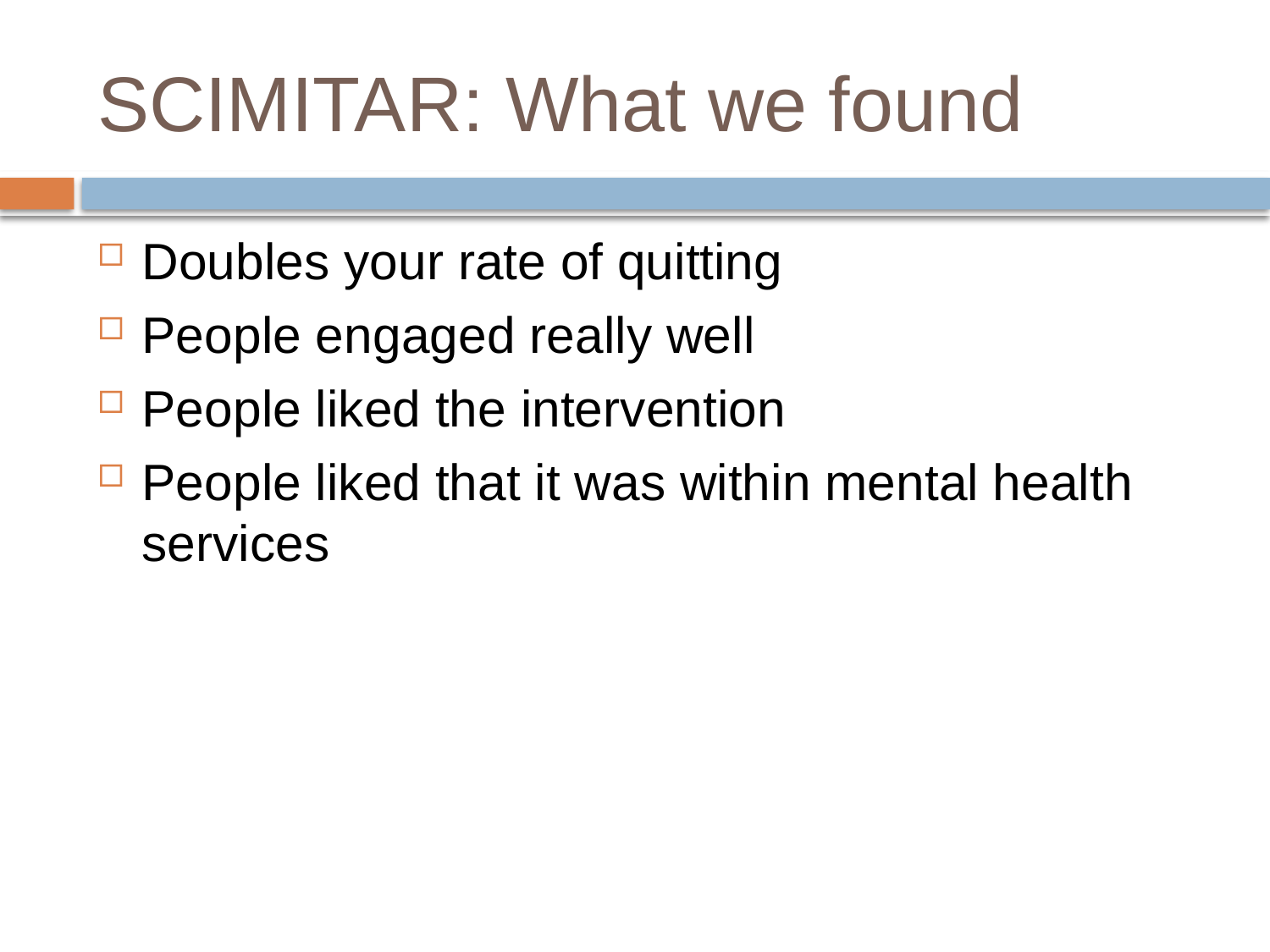

# SCIMITAR: What we found
Doubles your rate of quitting
People engaged really well
People liked the intervention
People liked that it was within mental health services